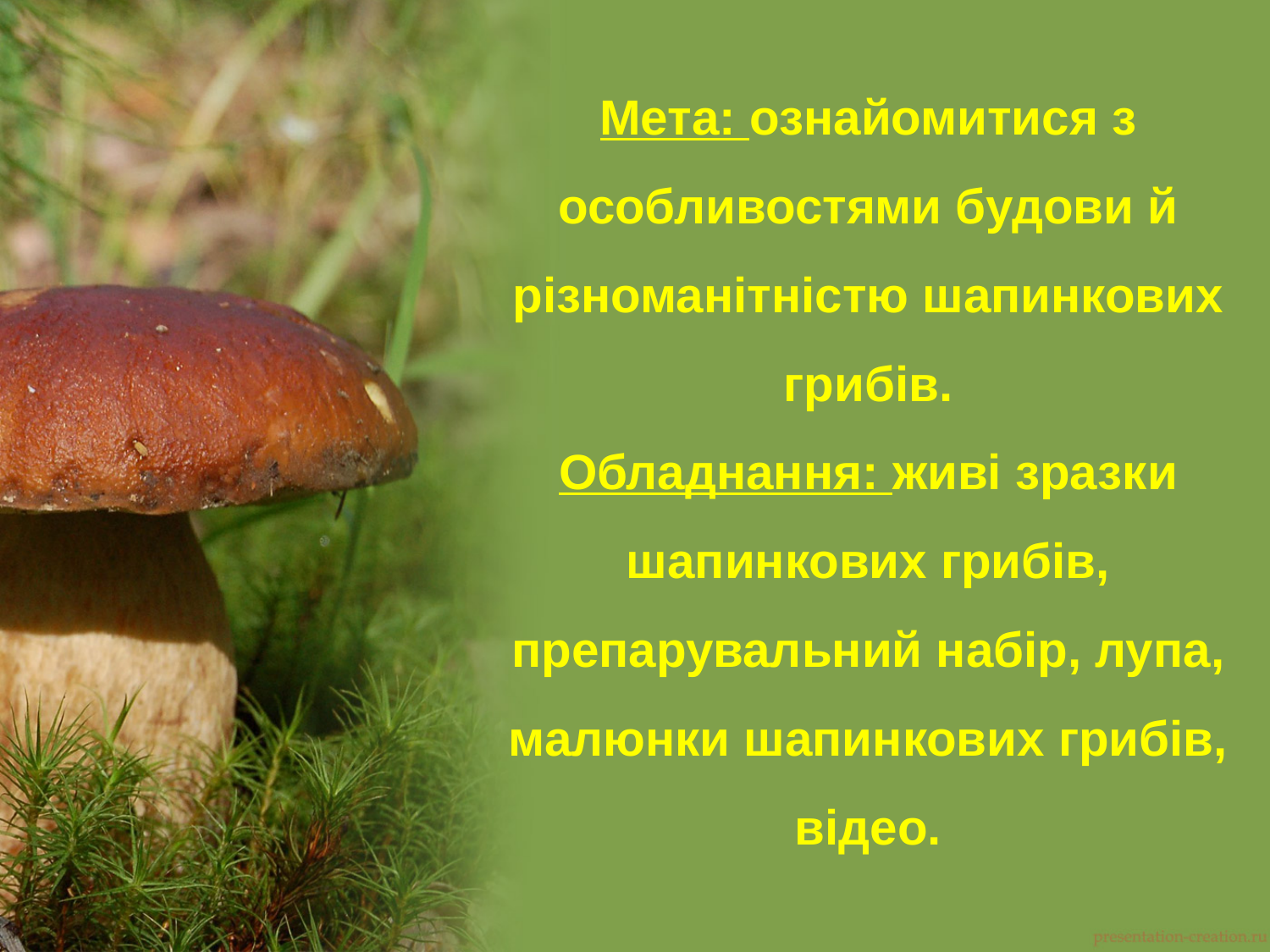

Мета: ознайомитися з особливостями будови й різноманітністю шапинкових грибів.
Обладнання: живі зразки шапинкових грибів, препарувальний набір, лупа, малюнки шапинкових грибів, відео.